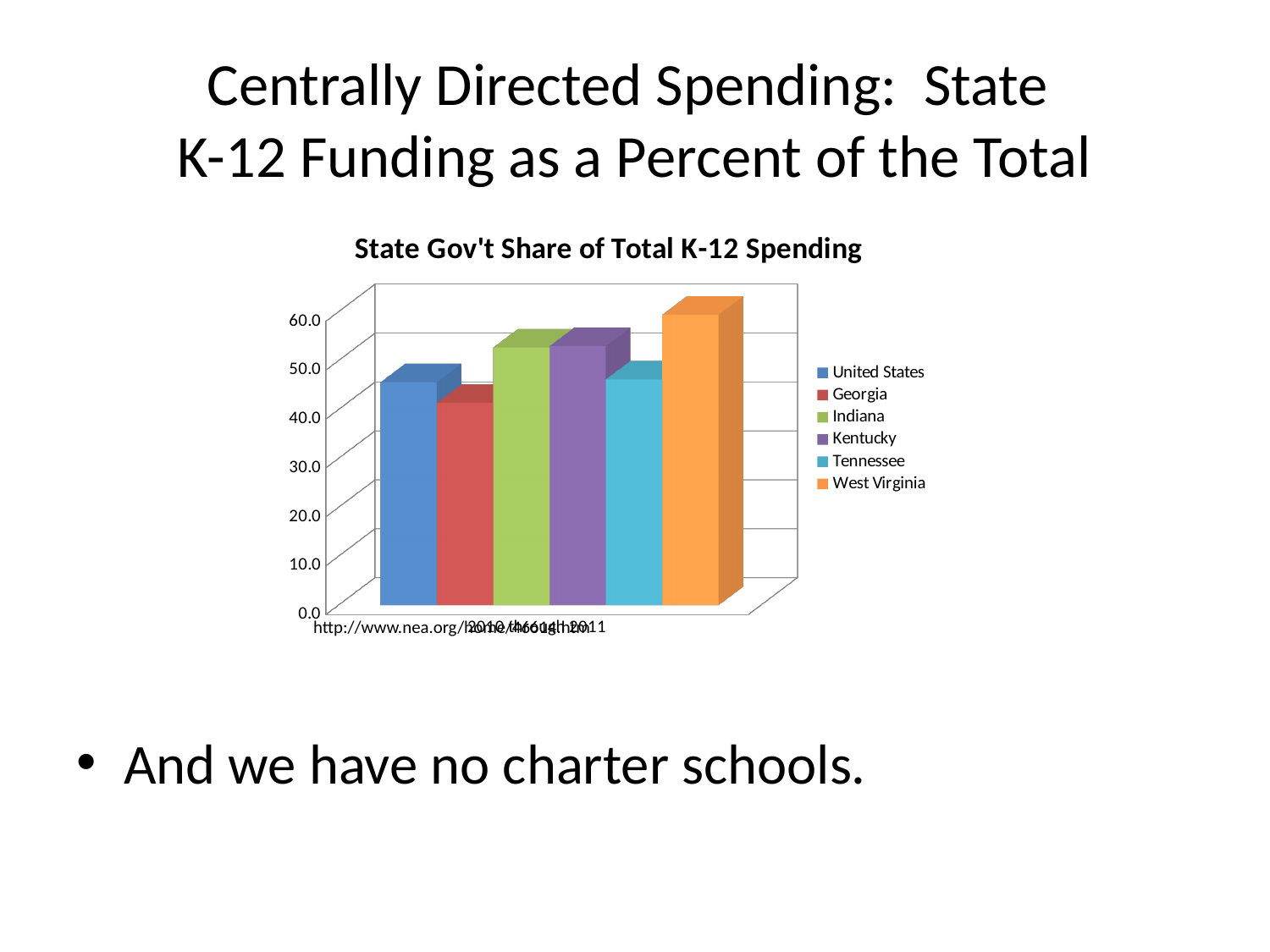

# Centrally Directed Spending:  State K-12 Funding as a Percent of the Total

[unsupported chart]

                                                           http://www.nea.org/home/46614.htm

And we have no charter schools.